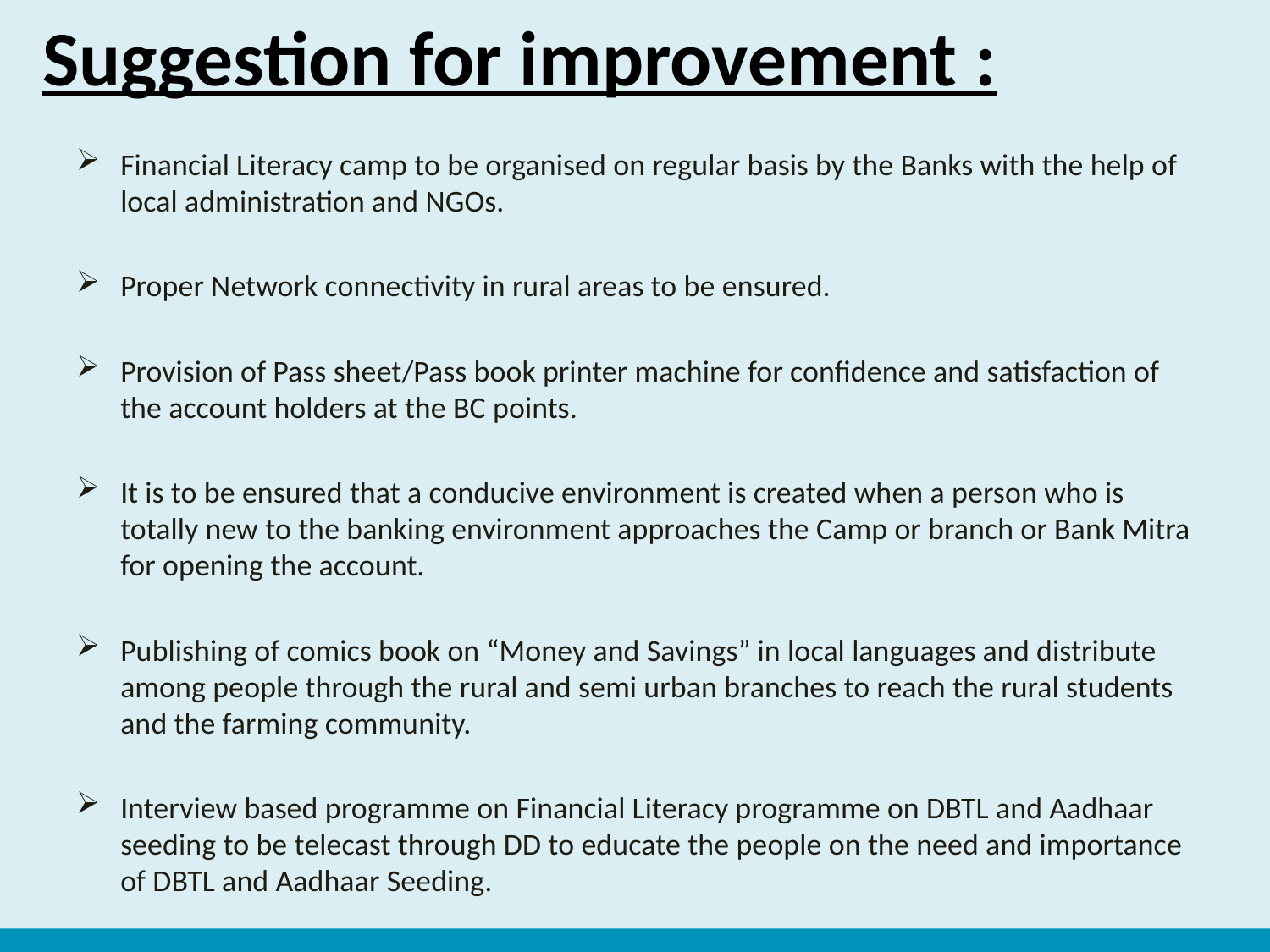

# Suggestion for improvement :
Financial Literacy camp to be organised on regular basis by the Banks with the help of local administration and NGOs.

Proper Network connectivity in rural areas to be ensured.

Provision of Pass sheet/Pass book printer machine for confidence and satisfaction of the account holders at the BC points.

It is to be ensured that a conducive environment is created when a person who is totally new to the banking environment approaches the Camp or branch or Bank Mitra for opening the account.

Publishing of comics book on “Money and Savings” in local languages and distribute among people through the rural and semi urban branches to reach the rural students and the farming community.

Interview based programme on Financial Literacy programme on DBTL and Aadhaar seeding to be telecast through DD to educate the people on the need and importance of DBTL and Aadhaar Seeding.